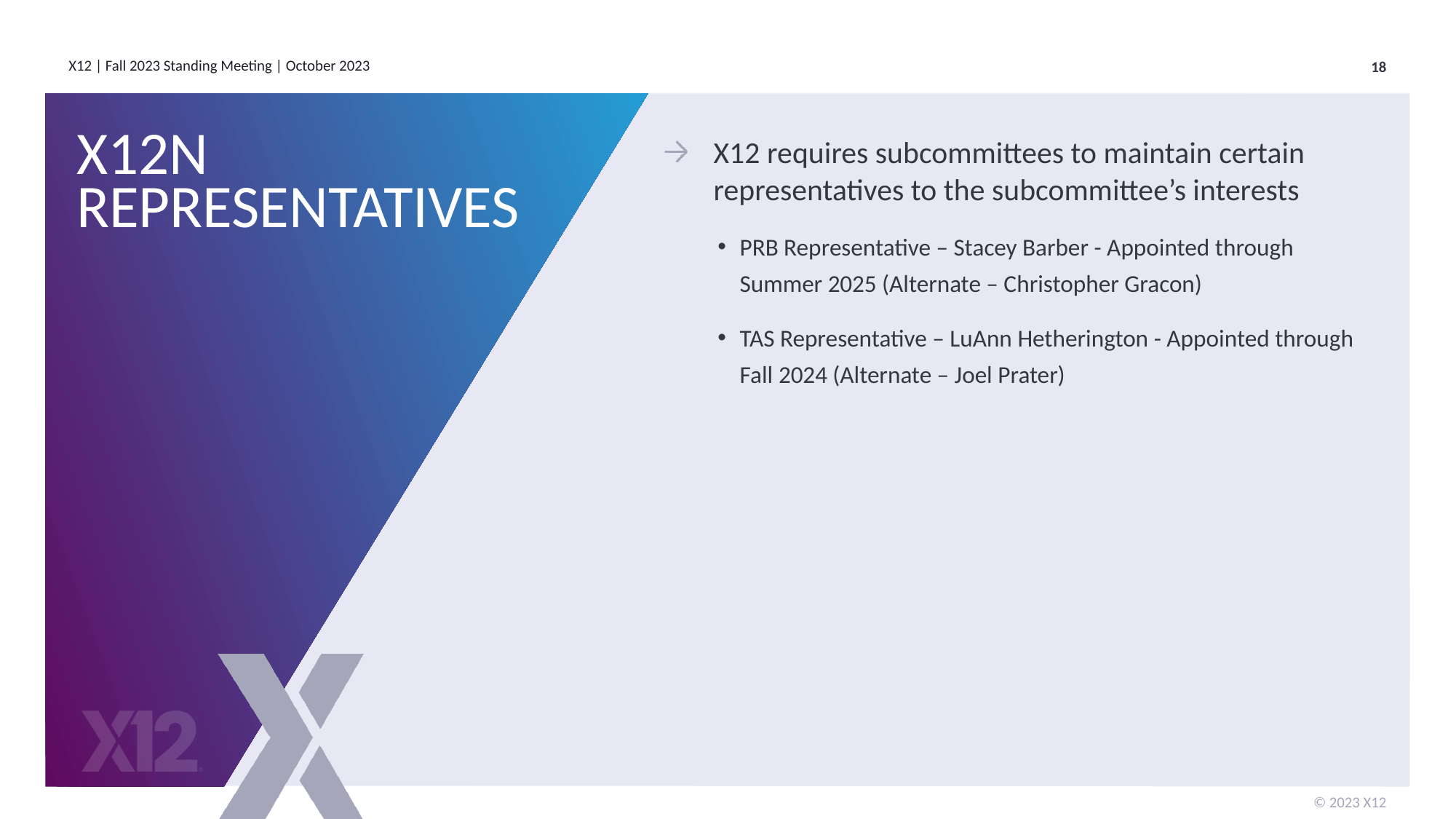

# X12N Representatives
X12 requires subcommittees to maintain certain representatives to the subcommittee’s interests
PRB Representative – Stacey Barber - Appointed through Summer 2025 (Alternate – Christopher Gracon)
TAS Representative – LuAnn Hetherington - Appointed through Fall 2024 (Alternate – Joel Prater)